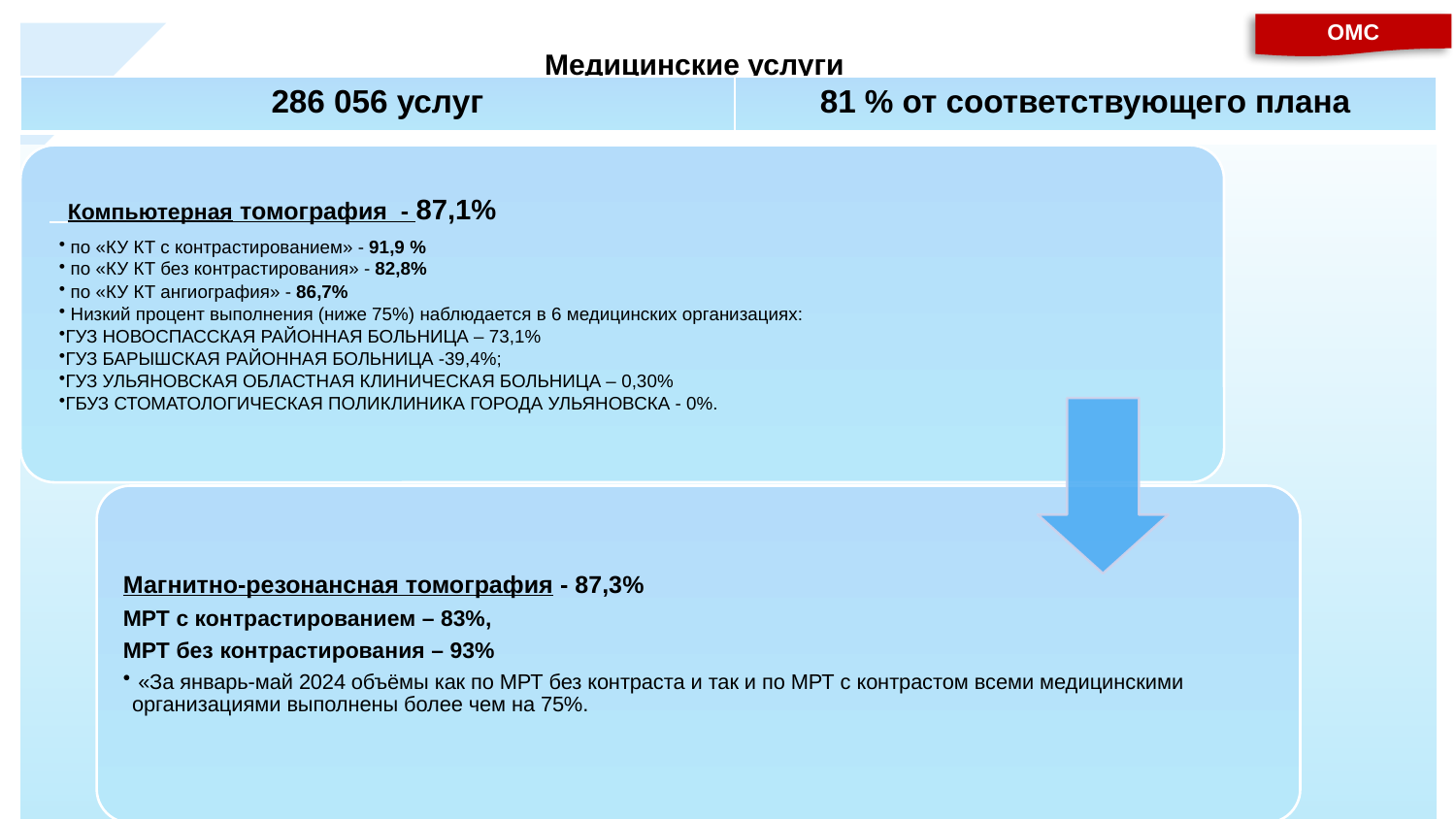

ОМС
Медицинские услуги

е объёмов по скорой медицинской помощи

| 286 056 услуг | 81 % от соответствующего плана |
| --- | --- |
  Компьютерная томография  - 87,1%
 по «КУ КТ с контрастированием» - 91,9 %
 по «КУ КТ без контрастирования» - 82,8%
 по «КУ КТ ангиография» - 86,7%
 Низкий процент выполнения (ниже 75%) наблюдается в 6 медицинских организациях:
ГУЗ НОВОСПАССКАЯ РАЙОННАЯ БОЛЬНИЦА – 73,1%
ГУЗ БАРЫШСКАЯ РАЙОННАЯ БОЛЬНИЦА -39,4%;
ГУЗ УЛЬЯНОВСКАЯ ОБЛАСТНАЯ КЛИНИЧЕСКАЯ БОЛЬНИЦА – 0,30%
ГБУЗ СТОМАТОЛОГИЧЕСКАЯ ПОЛИКЛИНИКА ГОРОДА УЛЬЯНОВСКА - 0%.

Магнитно-резонансная томография - 87,3%
МРТ с контрастированием – 83%,
МРТ без контрастирования – 93%
 «За январь-май 2024 объёмы как по МРТ без контраста и так и по МРТ с контрастом всеми медицинскими организациями выполнены более чем на 75%.